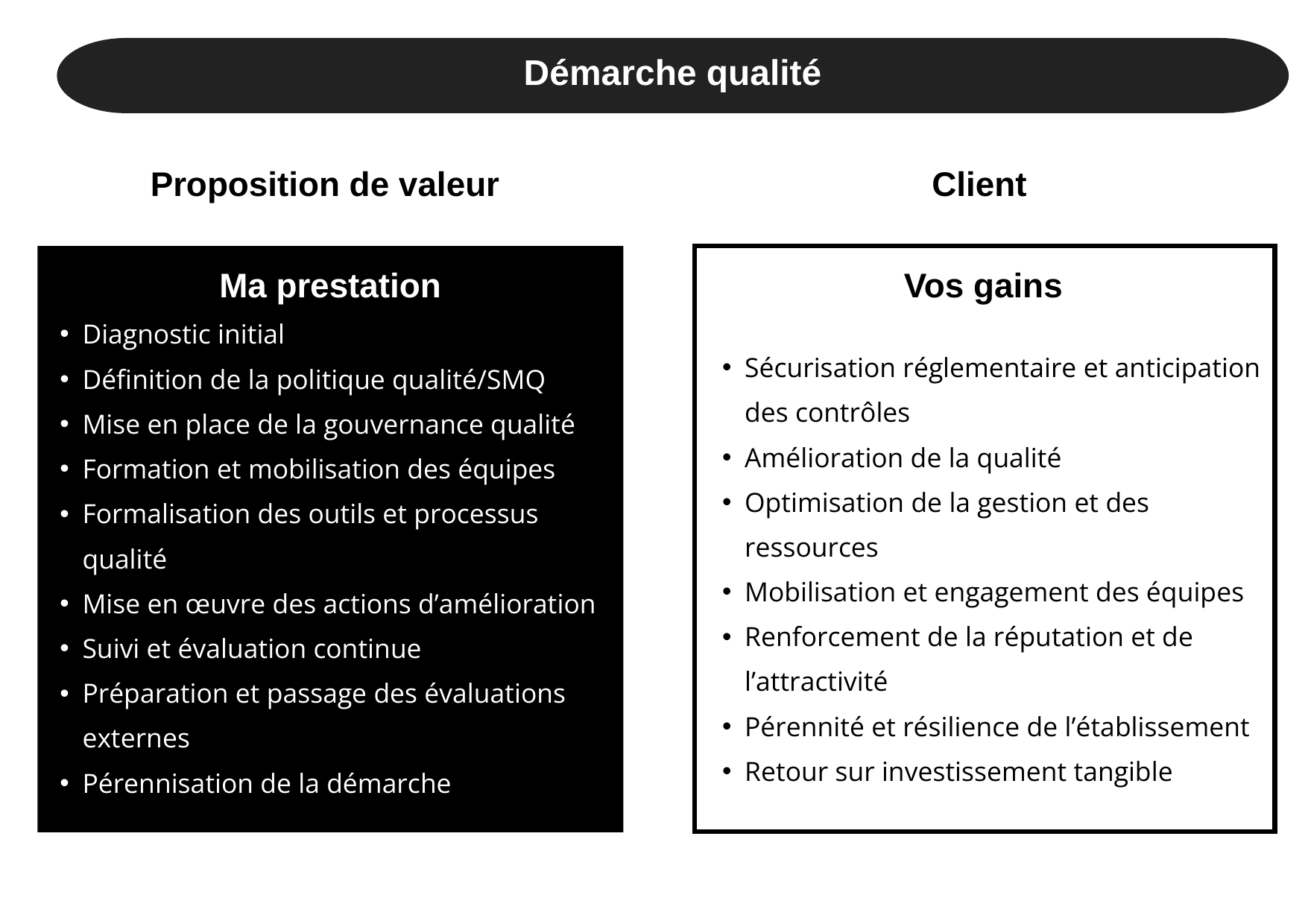

Démarche qualité
Proposition de valeur
Client

Ma prestation
Vos gains
Diagnostic initial
Définition de la politique qualité/SMQ
Mise en place de la gouvernance qualité
Formation et mobilisation des équipes
Formalisation des outils et processus qualité
Mise en œuvre des actions d’amélioration
Suivi et évaluation continue
Préparation et passage des évaluations externes
Pérennisation de la démarche
Sécurisation réglementaire et anticipation des contrôles
Amélioration de la qualité
Optimisation de la gestion et des ressources
Mobilisation et engagement des équipes
Renforcement de la réputation et de l’attractivité
Pérennité et résilience de l’établissement
Retour sur investissement tangible